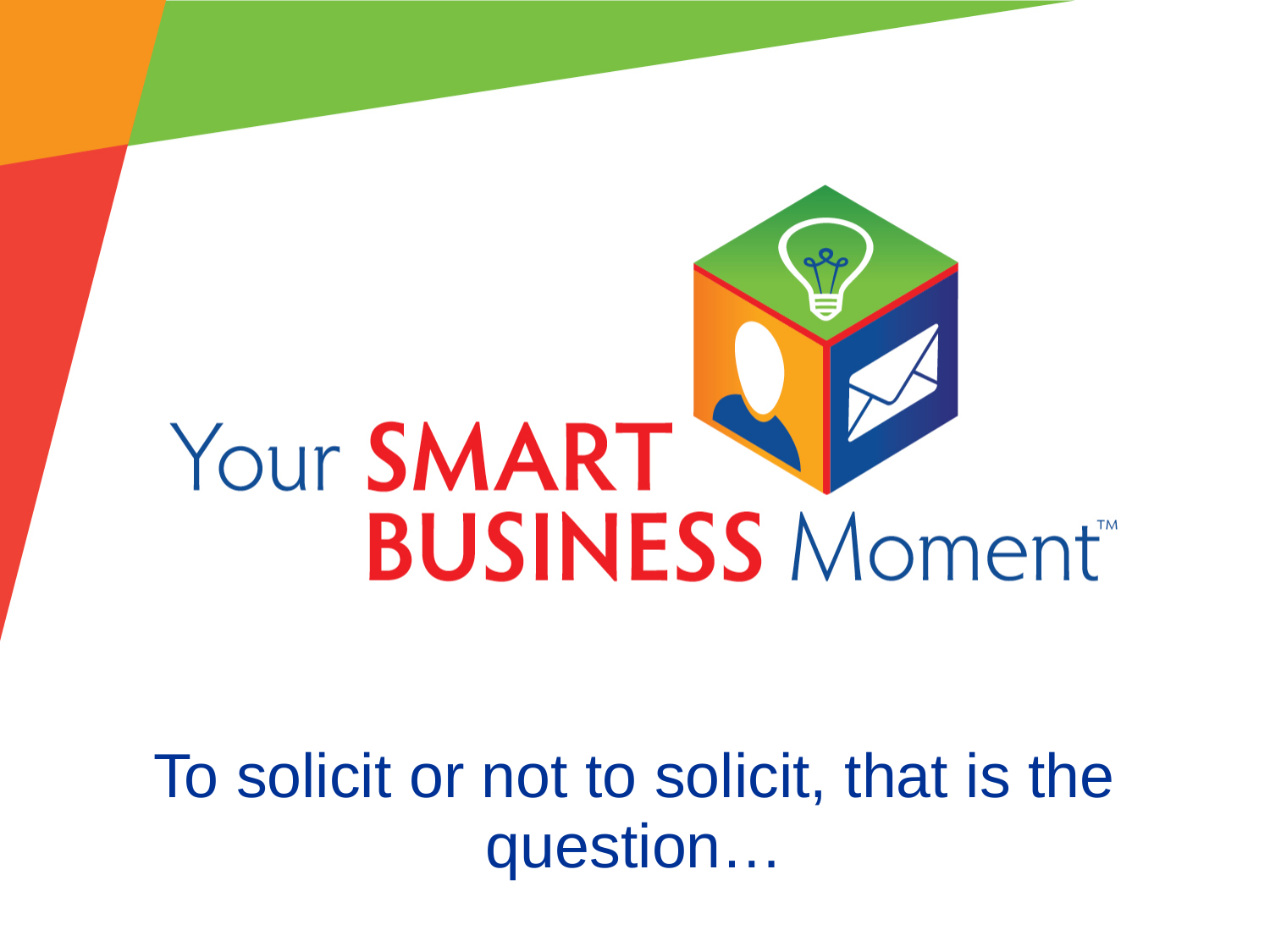

# To solicit or not to solicit, that is the question…